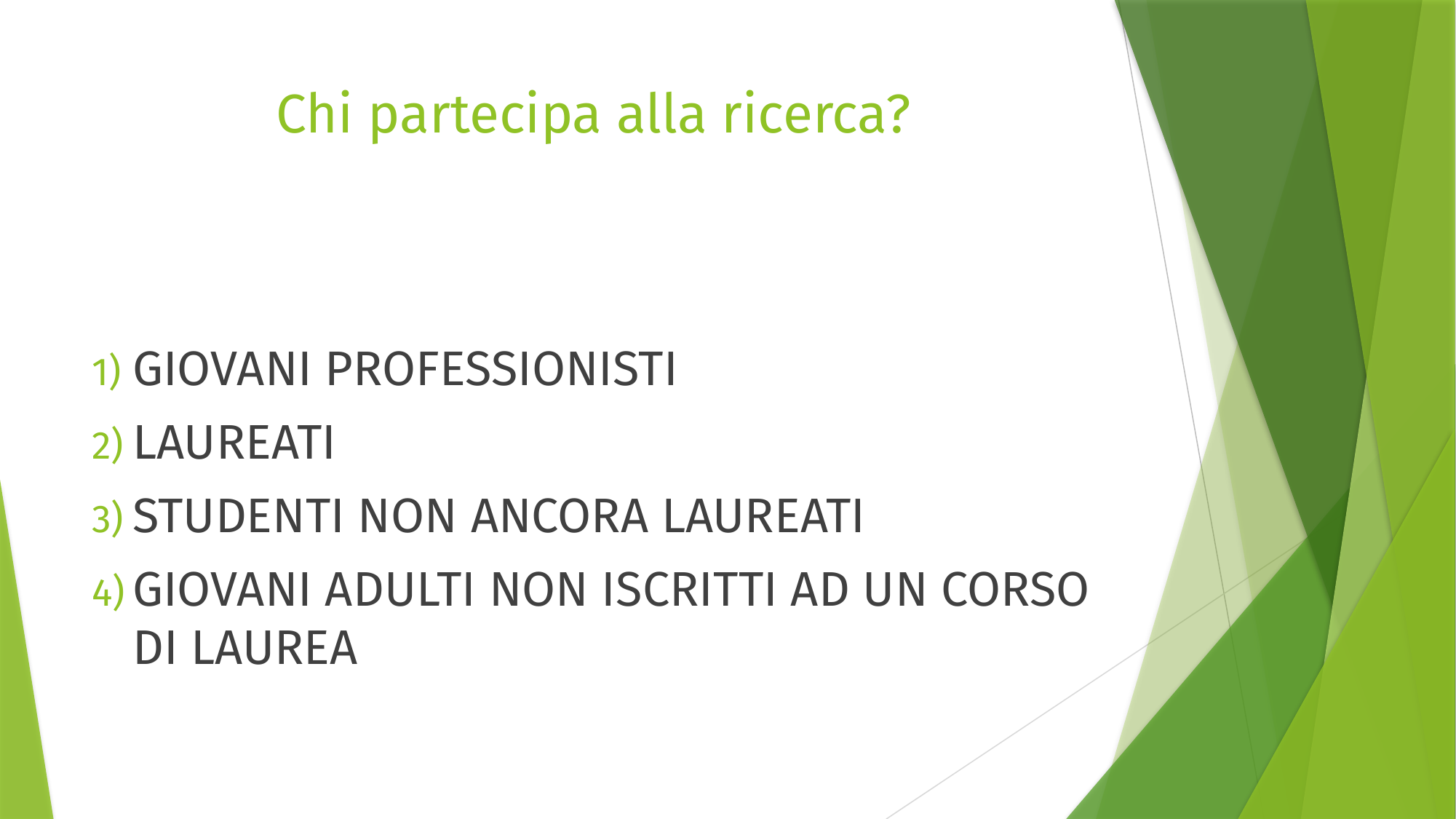

# Chi partecipa alla ricerca?

GIOVANI PROFESSIONISTI
LAUREATI
STUDENTI NON ANCORA LAUREATI
GIOVANI ADULTI NON ISCRITTI AD UN CORSO DI LAUREA